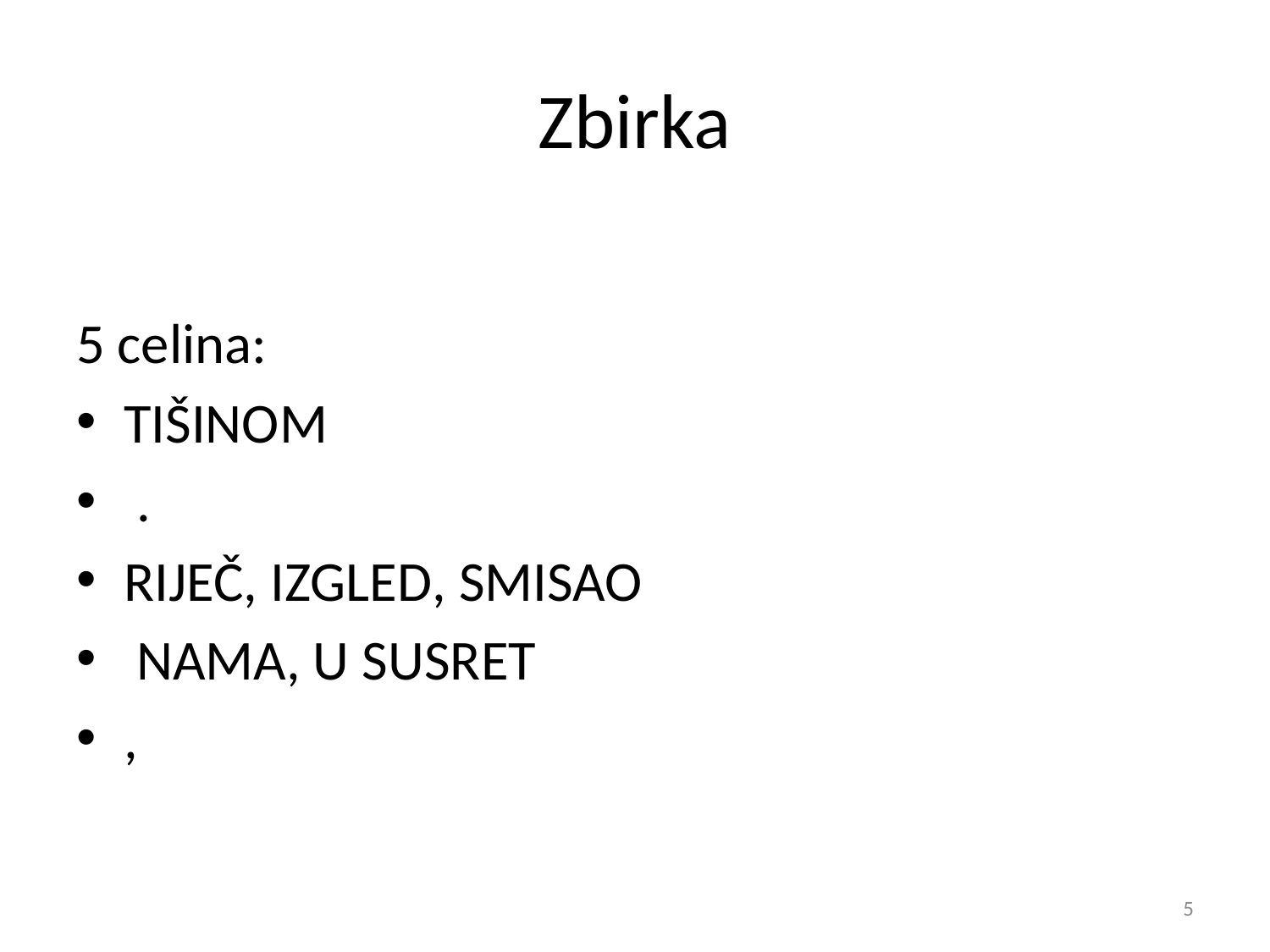

# Zbirka

5 celina:
Tišinom
 .
Riječ, Izgled, smisao
 Nama, u susret
,
5